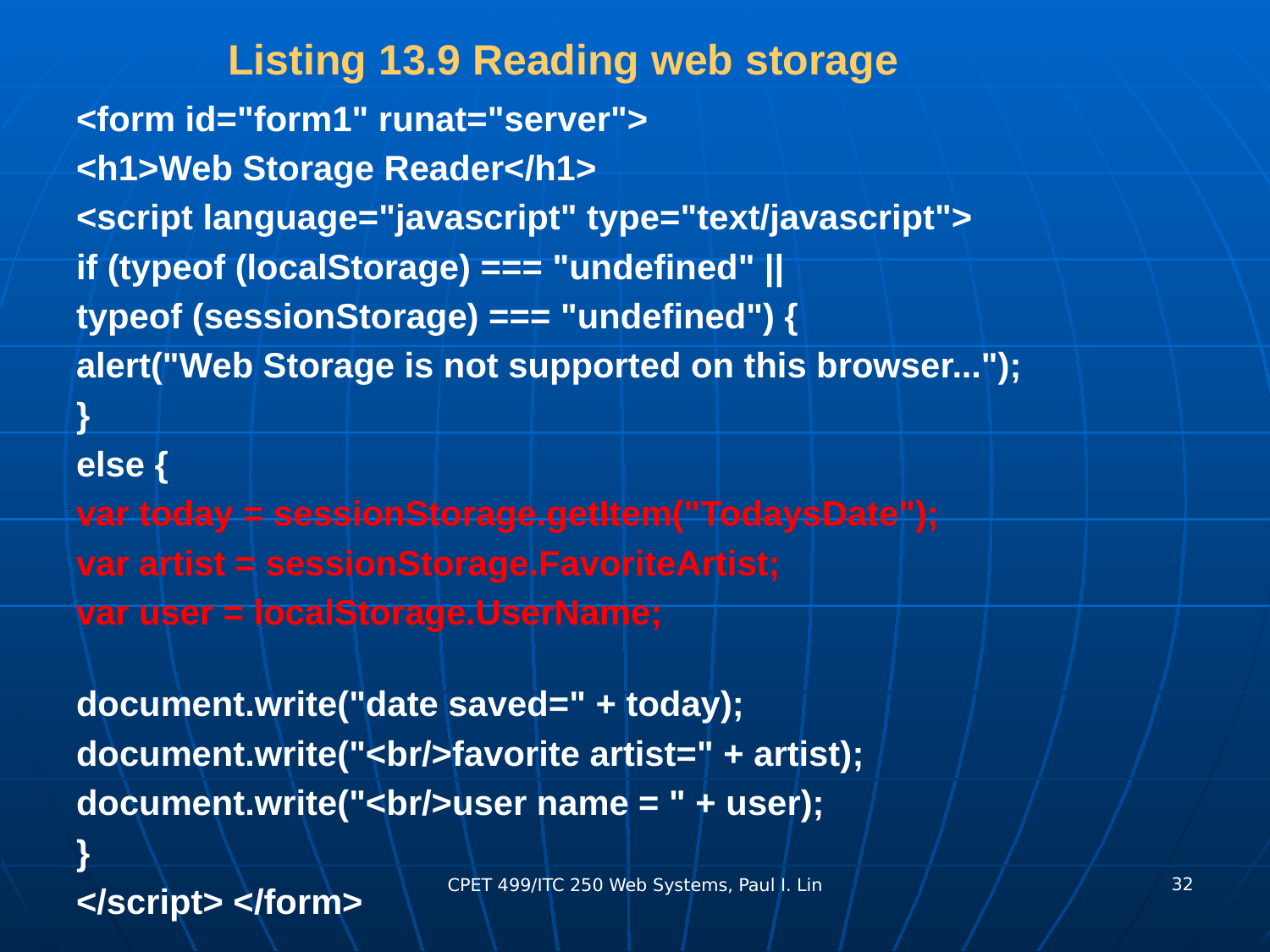

# Listing 13.9 Reading web storage
<form id="form1" runat="server">
<h1>Web Storage Reader</h1>
<script language="javascript" type="text/javascript">
if (typeof (localStorage) === "undefined" ||
typeof (sessionStorage) === "undefined") {
alert("Web Storage is not supported on this browser...");
}
else {
var today = sessionStorage.getItem("TodaysDate");
var artist = sessionStorage.FavoriteArtist;
var user = localStorage.UserName;
document.write("date saved=" + today);
document.write("<br/>favorite artist=" + artist);
document.write("<br/>user name = " + user);
}
</script> </form>

32
CPET 499/ITC 250 Web Systems, Paul I. Lin